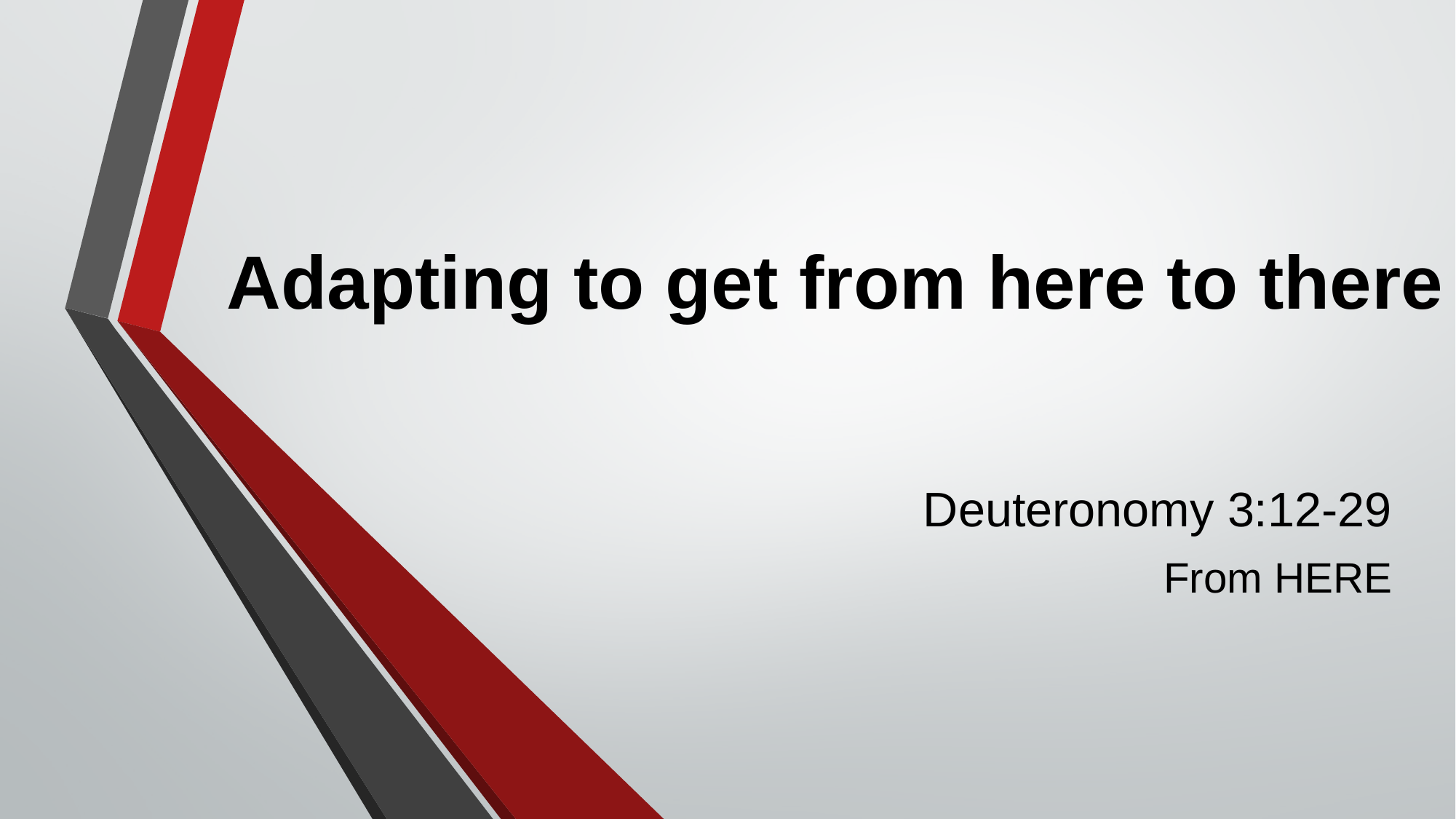

# Adapting to get from here to there
Deuteronomy 3:12-29
From HERE